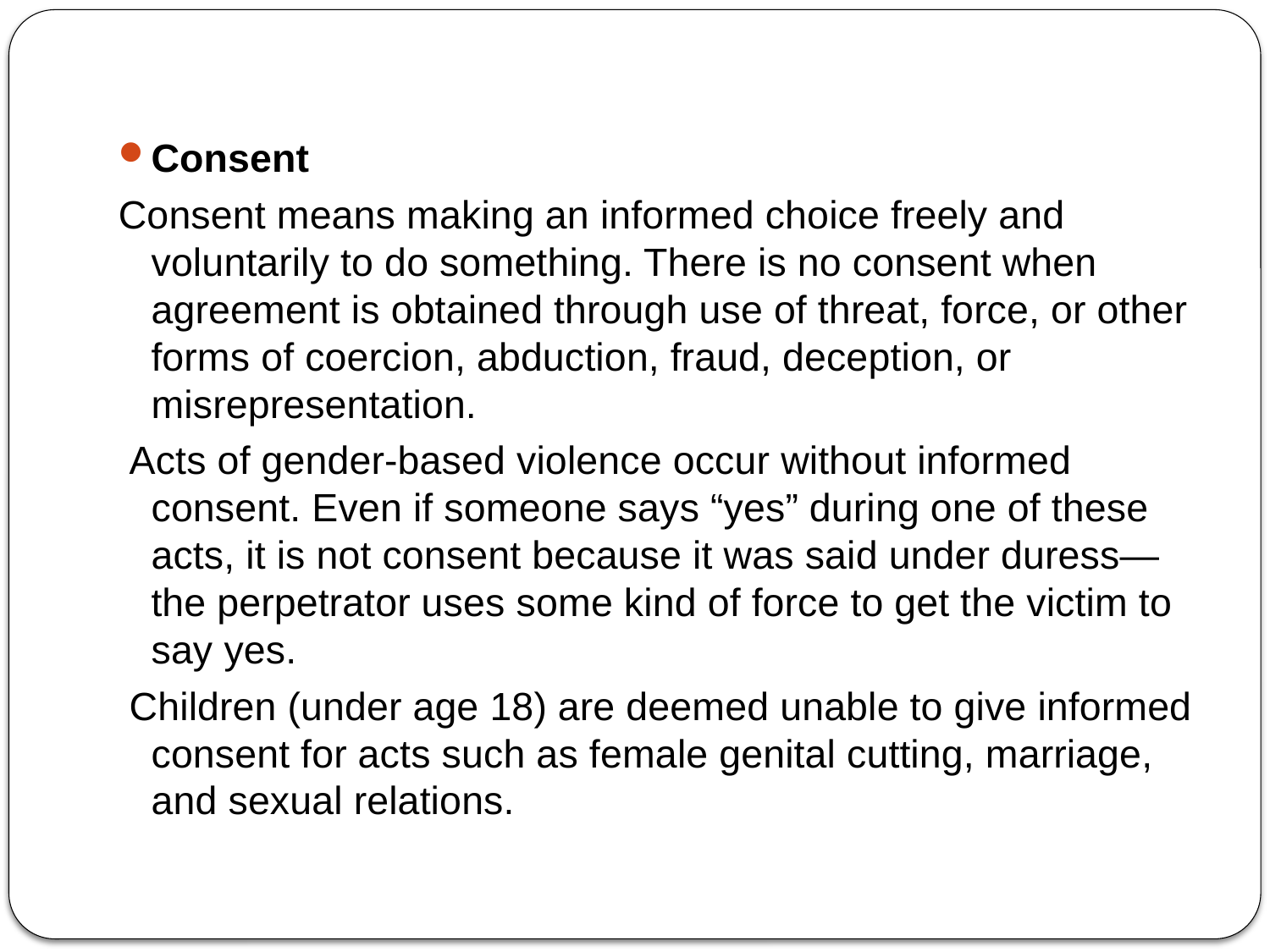

#
Consent
Consent means making an informed choice freely and voluntarily to do something. There is no consent when agreement is obtained through use of threat, force, or other forms of coercion, abduction, fraud, deception, or misrepresentation.
 Acts of gender-based violence occur without informed consent. Even if someone says “yes” during one of these acts, it is not consent because it was said under duress—the perpetrator uses some kind of force to get the victim to say yes.
 Children (under age 18) are deemed unable to give informed consent for acts such as female genital cutting, marriage, and sexual relations.